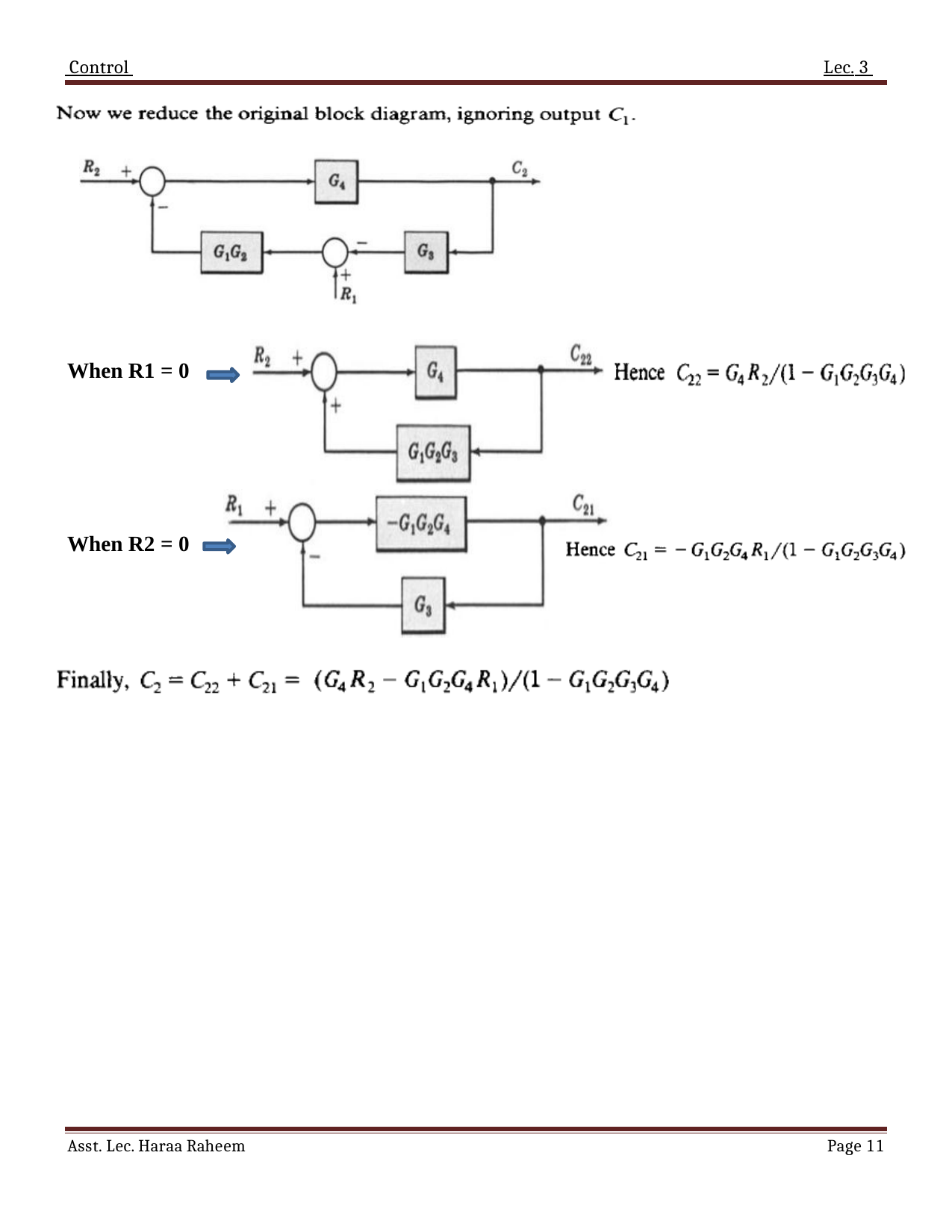

Control 	Lec. 3

When R1 = 0

When R2 = 0

Asst. Lec. Haraa Raheem
Page 11